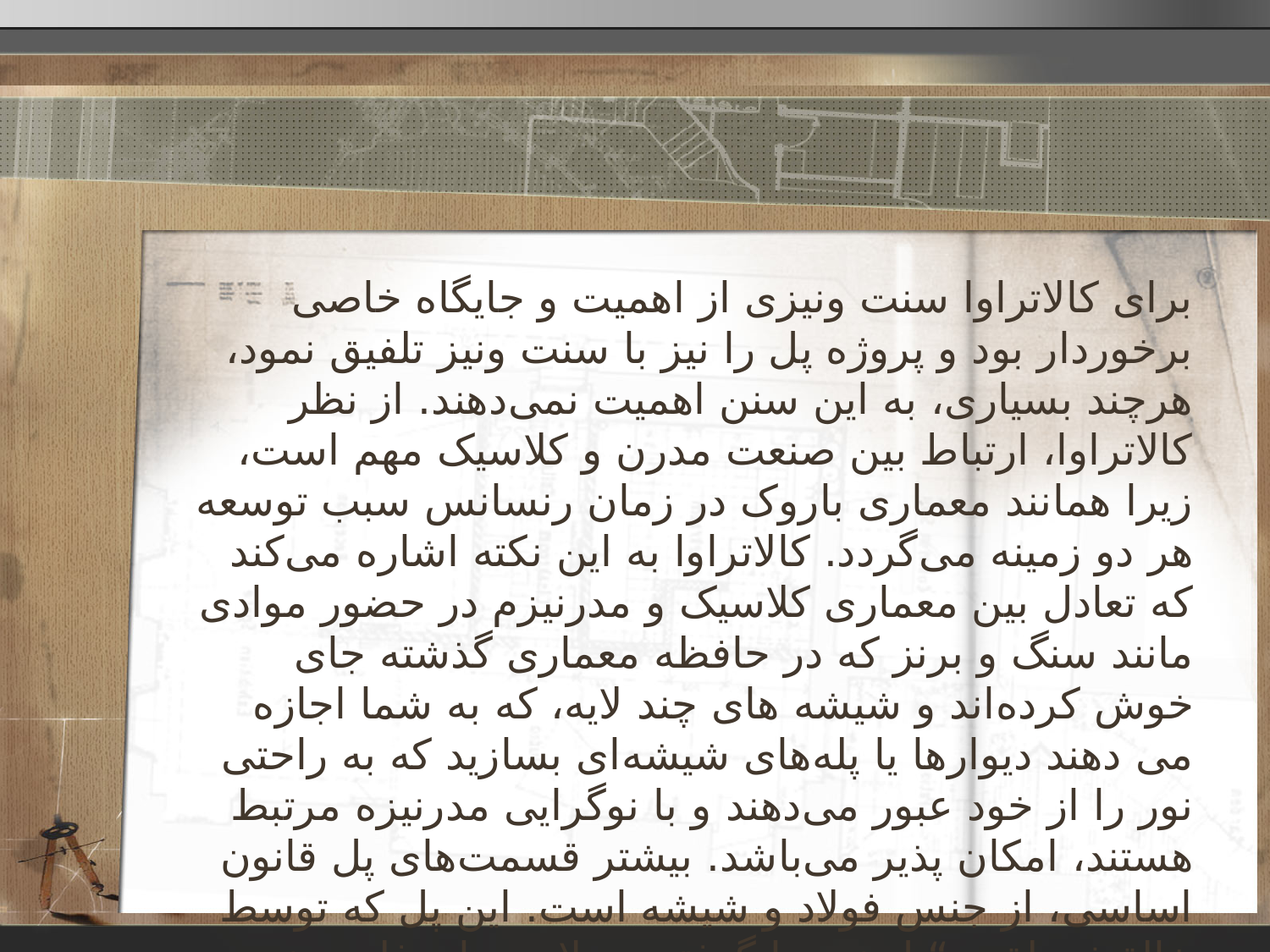

برای کالاتراوا سنت ونیزی از اهمیت و جایگاه خاصی برخوردار بود و پروژه پل را نیز با سنت ونیز تلفیق نمود، هرچند بسیاری، به این سنن اهمیت نمی‌دهند. از نظر کالاتراوا، ارتباط بین صنعت مدرن و کلاسیک مهم است، زیرا همانند معماری باروک در زمان رنسانس سبب توسعه هر دو زمینه می‌گردد. کالاتراوا به این نکته اشاره می‌کند که تعادل بین معماری کلاسیک و مدرنیزم در حضور موادی مانند سنگ و برنز که در حافظه معماری گذشته جای خوش کرده‌اند و شیشه های چند لایه، که به شما اجازه می دهند دیوارها یا پله‌های شیشه‌ای بسازید که به راحتی نور را از خود عبور می‌دهند و با نوگرایی مدرنیزه مرتبط هستند، امکان پذیر می‌باشد. بیشتر قسمت‌های پل قانون اساسی، از جنس فولاد و شیشه است. این پل که توسط خالقش، لقب “پل نور را گرفته، به لامپ‌های فلورسنت، نرده‌های برنجی و نرده‌ها و پله‌های شیشه‌ای مزین شده است.